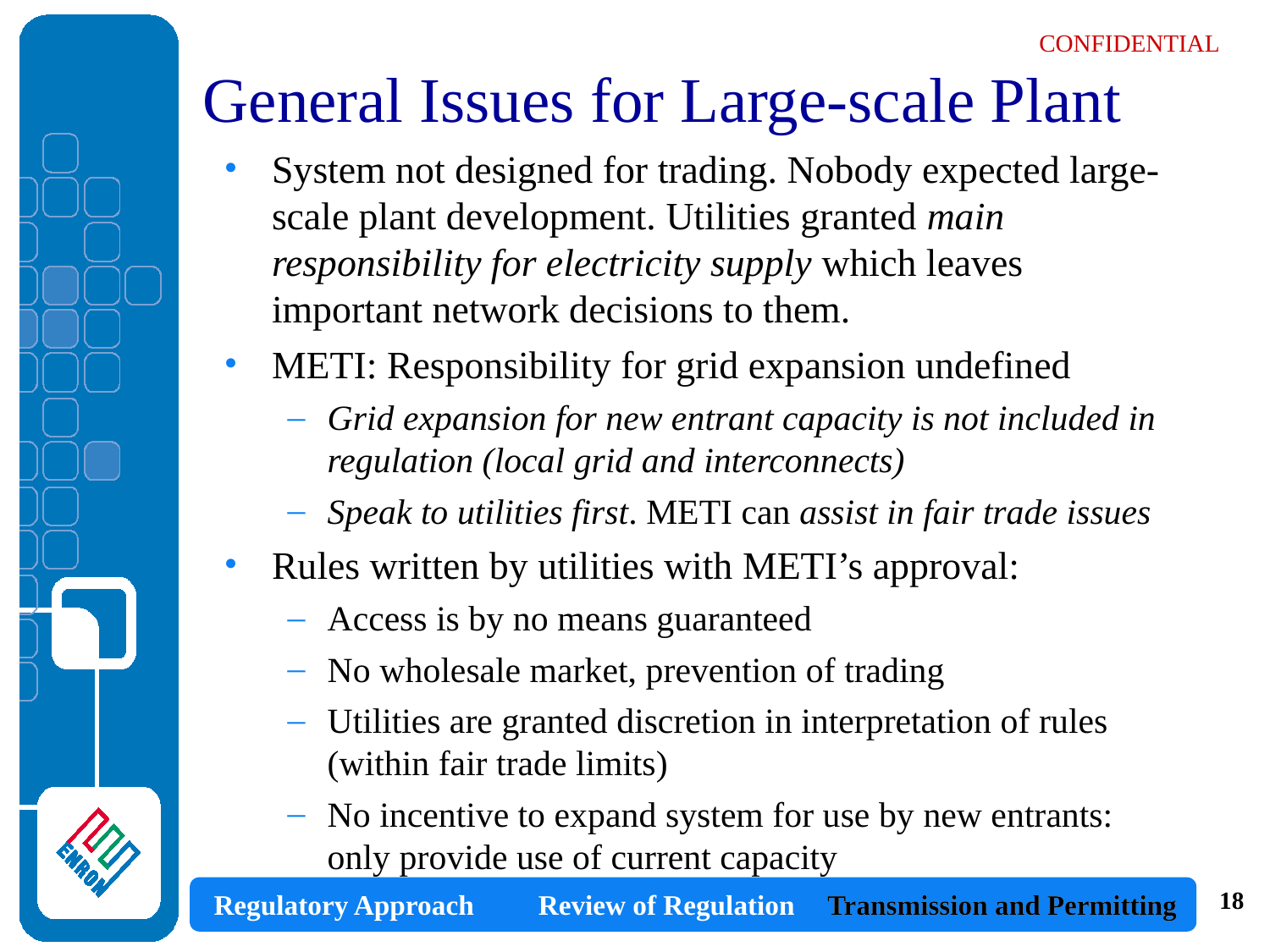

General Issues for Large-scale Plant
System not designed for trading. Nobody expected large-scale plant development. Utilities granted main responsibility for electricity supply which leaves important network decisions to them.
METI: Responsibility for grid expansion undefined
Grid expansion for new entrant capacity is not included in regulation (local grid and interconnects)
Speak to utilities first. METI can assist in fair trade issues
Rules written by utilities with METI’s approval:
Access is by no means guaranteed
No wholesale market, prevention of trading
Utilities are granted discretion in interpretation of rules (within fair trade limits)
No incentive to expand system for use by new entrants: only provide use of current capacity

18
Transmission and Permitting